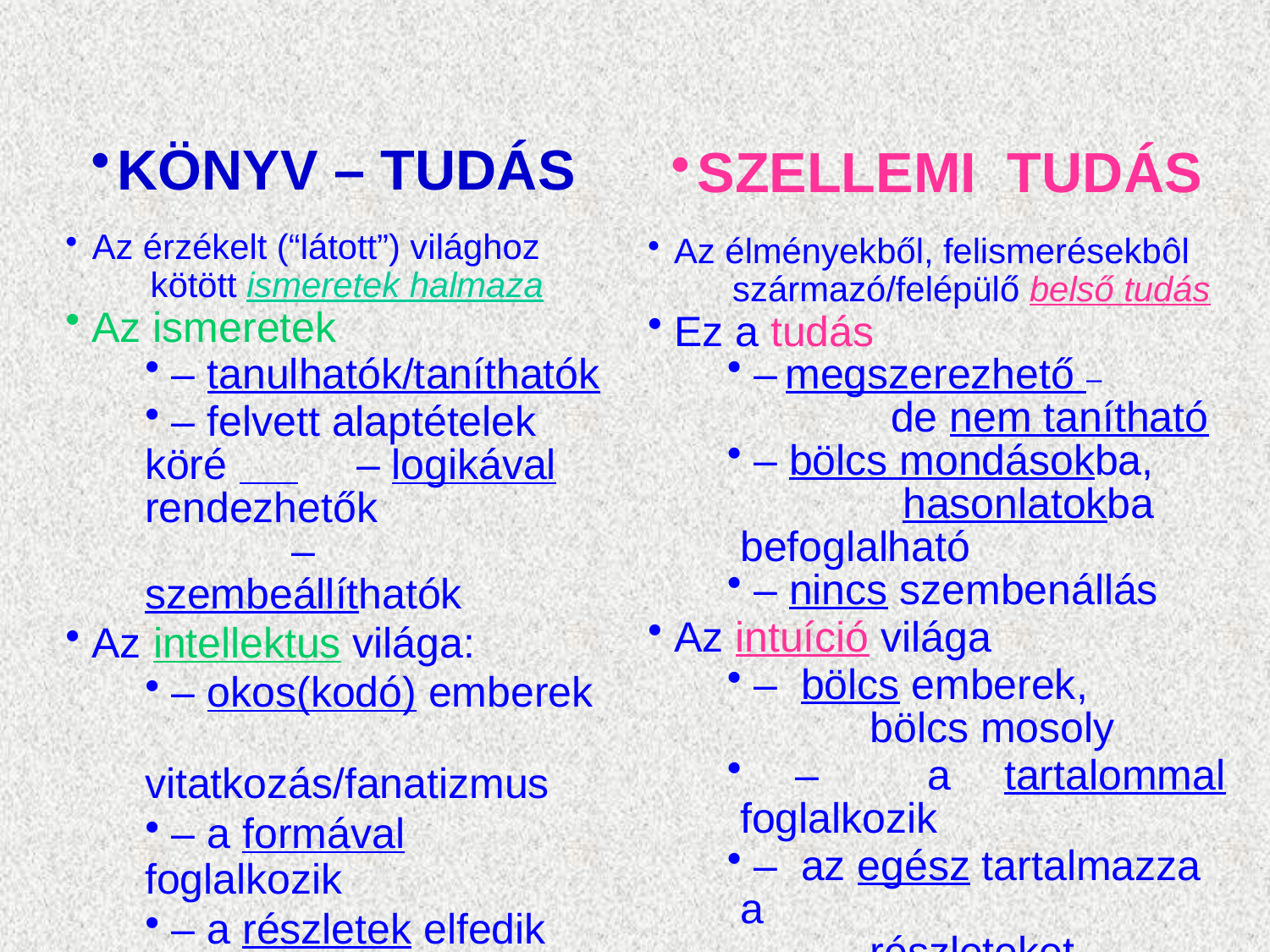

SZELLEMI  TUDÁS
Az élményekből, felismerésekbôl
      származó/felépülő belső tudás
Ez a tudás
 – megszerezhető –
	   de nem tanítható
 – bölcs mondásokba,
	   hasonlatokba befoglalható
 – nincs szembenállás
Az intuíció világa
 –  bölcs emberek,
           bölcs mosoly
 –  a tartalommal foglalkozik
 –  az egész tartalmazza a
           részleteket
„A   S Z Í V   T A N A”
KÖNYV – TUDÁS
Az érzékelt (“látott”) világhoz
      kötött ismeretek halmaza
Az ismeretek
 – tanulhatók/taníthatók
 – felvett alaptételek köré      	– logikával rendezhetők
	– szembeállíthatók
Az intellektus világa:
 – okos(kodó) emberek
	vitatkozás/fanatizmus
 – a formával foglalkozik
 – a részletek elfedik az 		   egészet
„A   S Z E M   T A N A”